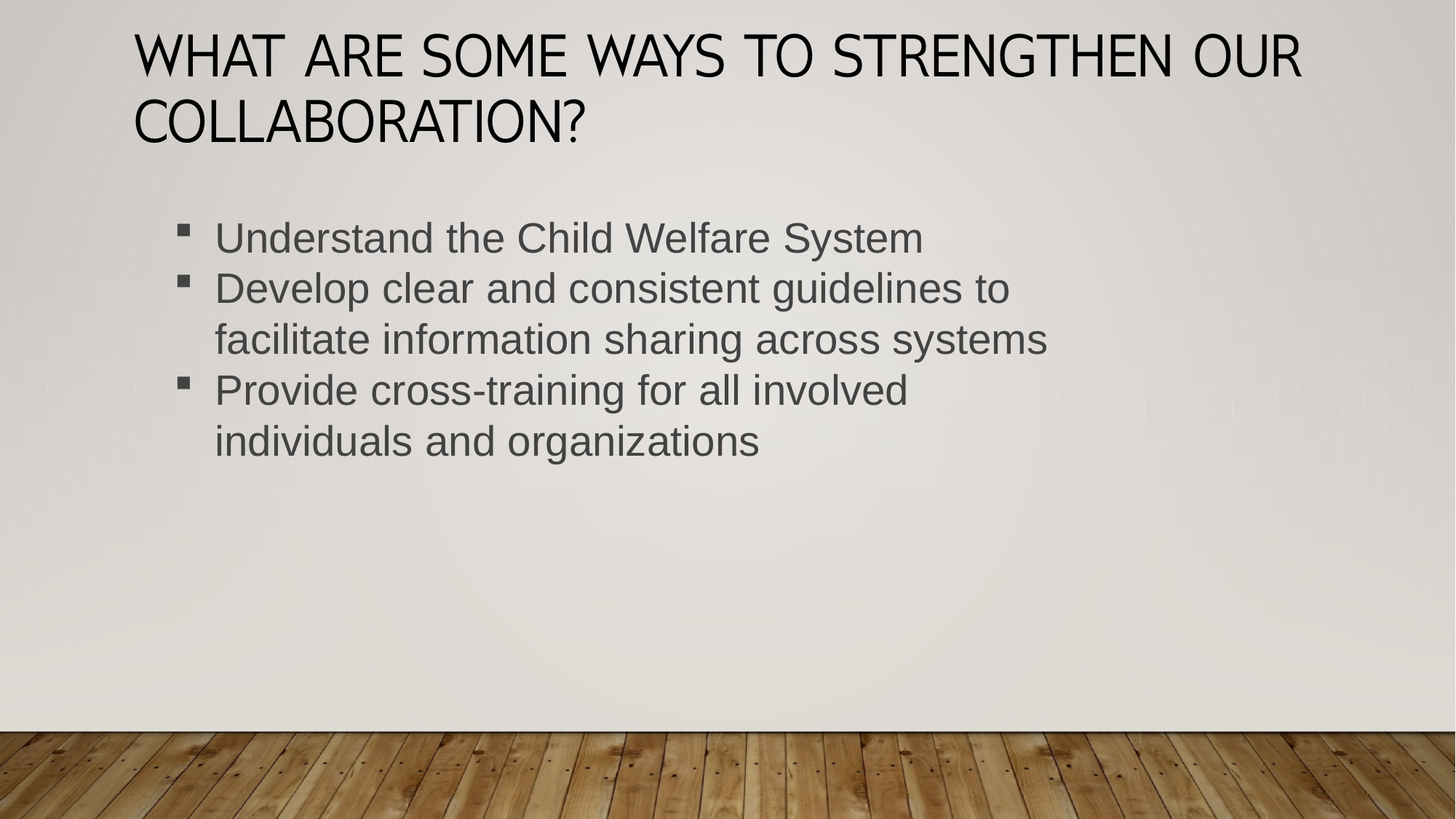

# What are some ways to strengthen our collaboration?

Understand the Child Welfare System
Develop clear and consistent guidelines to facilitate information sharing across systems
Provide cross-training for all involved individuals and organizations